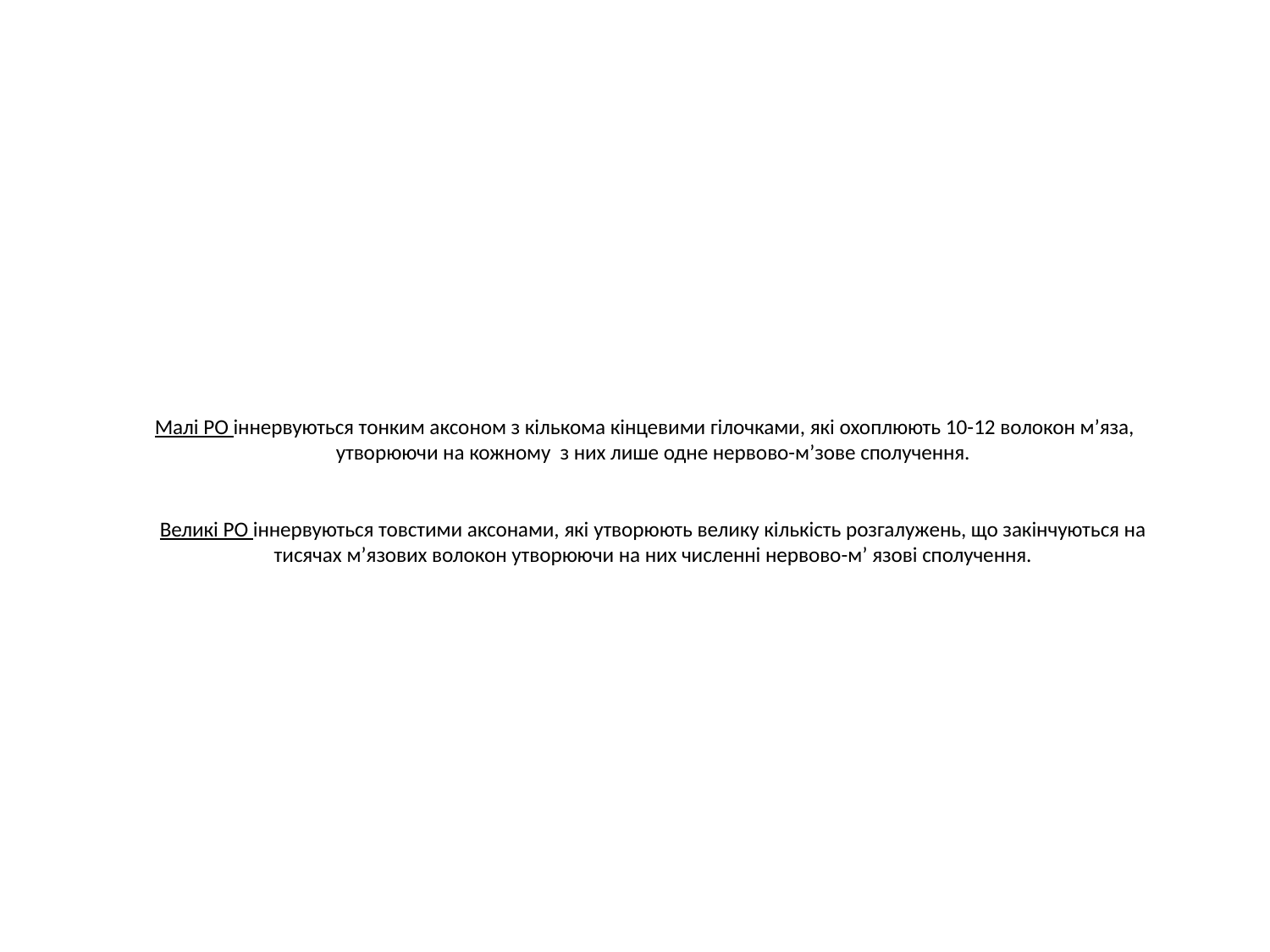

# Малі РО іннервуються тонким аксоном з кількома кінцевими гілочками, які охоплюють 10-12 волокон м’яза, утворюючи на кожному  з них лише одне нервово-м’зове сполучення. Великі РО іннервуються товстими аксонами, які утворюють велику кількість розгалужень, що закінчуються на тисячах м’язових волокон утворюючи на них численні нервово-м’ язові сполучення.